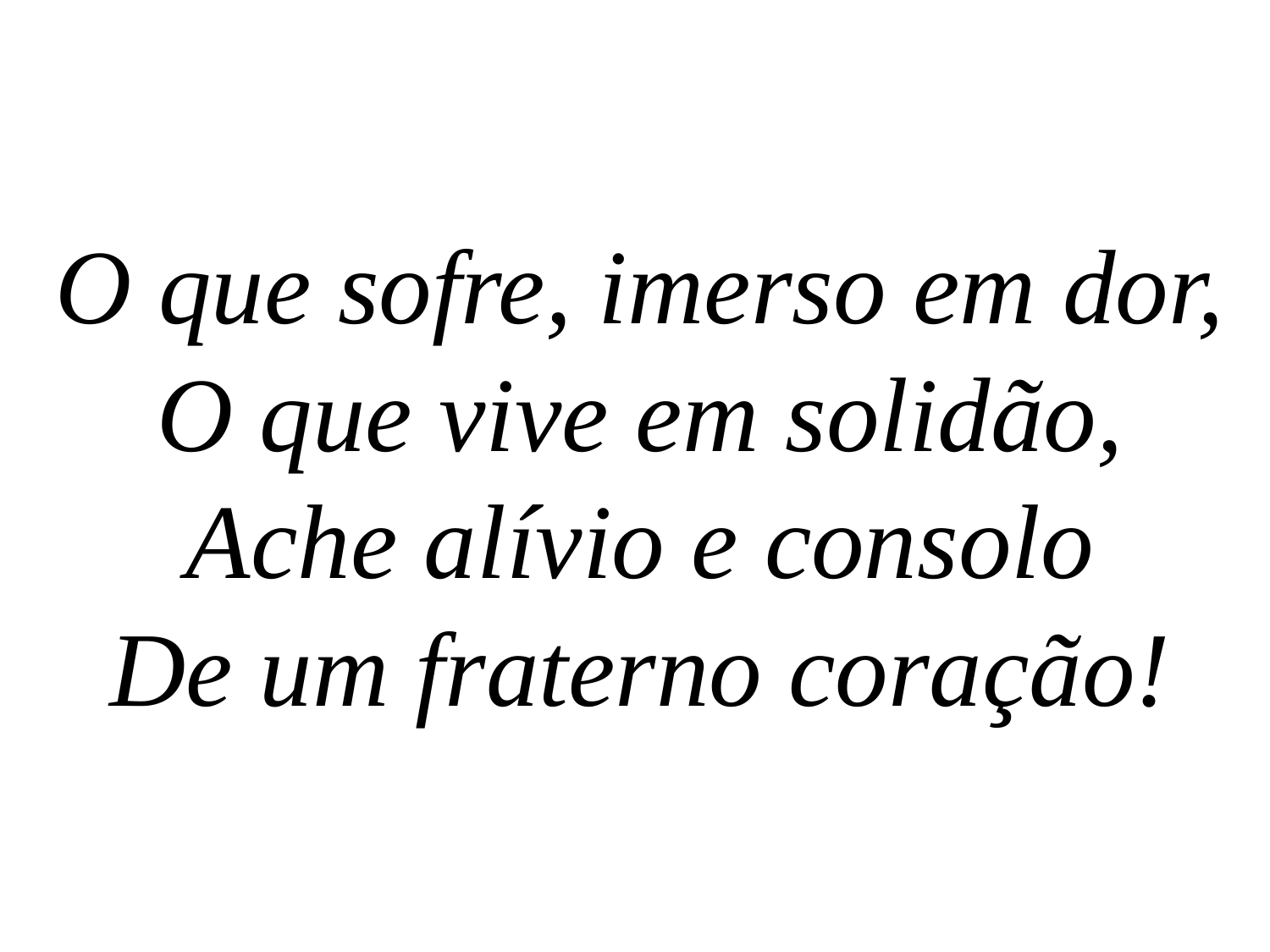

O que sofre, imerso em dor,
O que vive em solidão,
Ache alívio e consolo
De um fraterno coração!